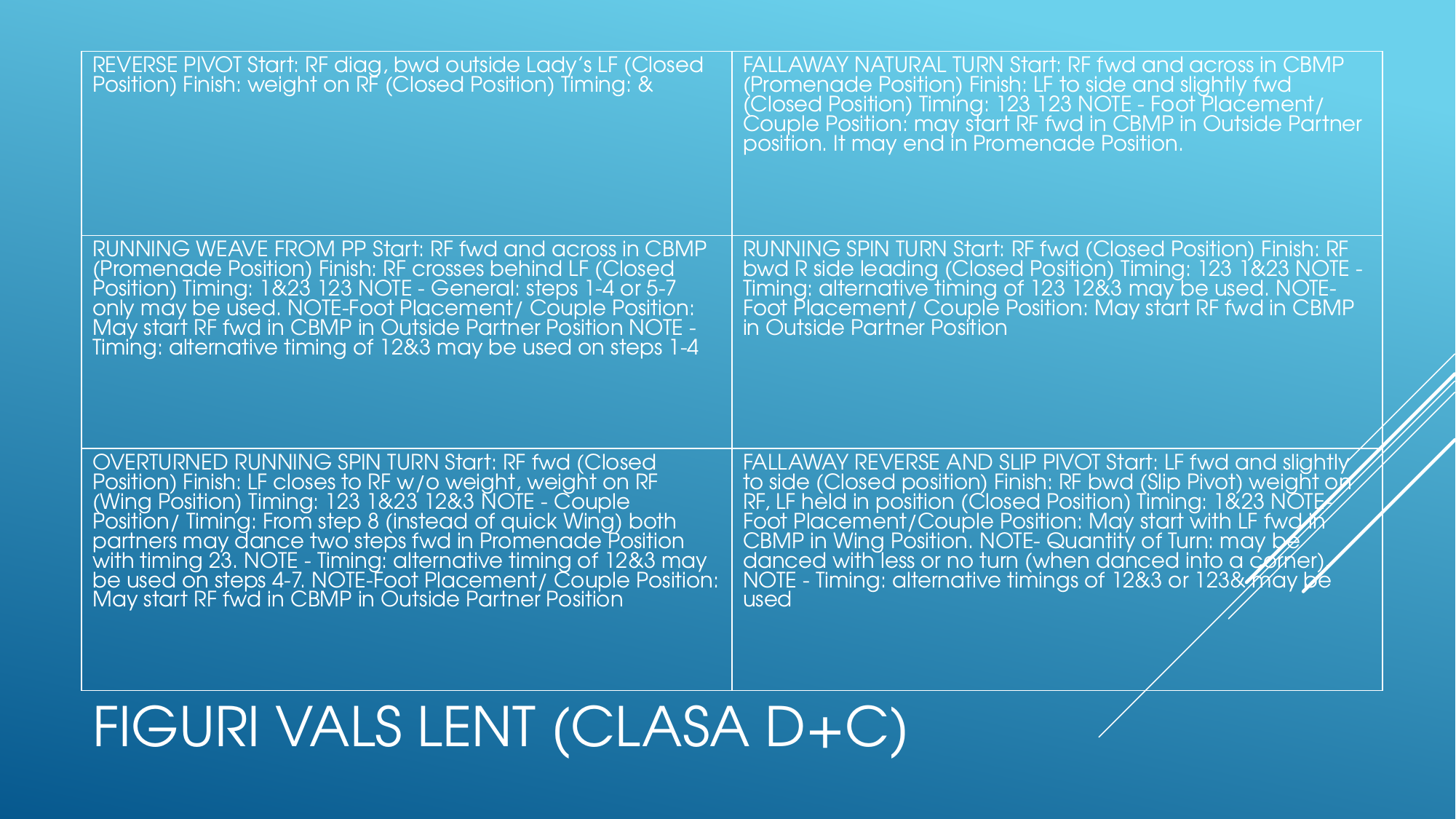

| REVERSE PIVOT Start: RF diag, bwd outside Lady’s LF (Closed Position) Finish: weight on RF (Closed Position) Timing: & | FALLAWAY NATURAL TURN Start: RF fwd and across in CBMP (Promenade Position) Finish: LF to side and slightly fwd (Closed Position) Timing: 123 123 NOTE - Foot Placement/ Couple Position: may start RF fwd in CBMP in Outside Partner position. It may end in Promenade Position. |
| --- | --- |
| RUNNING WEAVE FROM PP Start: RF fwd and across in CBMP (Promenade Position) Finish: RF crosses behind LF (Closed Position) Timing: 1&23 123 NOTE - General: steps 1-4 or 5-7 only may be used. NOTE-Foot Placement/ Couple Position: May start RF fwd in CBMP in Outside Partner Position NOTE - Timing: alternative timing of 12&3 may be used on steps 1-4 | RUNNING SPIN TURN Start: RF fwd (Closed Position) Finish: RF bwd R side leading (Closed Position) Timing: 123 1&23 NOTE - Timing: alternative timing of 123 12&3 may be used. NOTE-Foot Placement/ Couple Position: May start RF fwd in CBMP in Outside Partner Position |
| OVERTURNED RUNNING SPIN TURN Start: RF fwd (Closed Position) Finish: LF closes to RF w/o weight, weight on RF (Wing Position) Timing: 123 1&23 12&3 NOTE - Couple Position/ Timing: From step 8 (instead of quick Wing) both partners may dance two steps fwd in Promenade Position with timing 23. NOTE - Timing: alternative timing of 12&3 may be used on steps 4-7. NOTE-Foot Placement/ Couple Position: May start RF fwd in CBMP in Outside Partner Position | FALLAWAY REVERSE AND SLIP PIVOT Start: LF fwd and slightly to side (Closed position) Finish: RF bwd (Slip Pivot) weight on RF, LF held in position (Closed Position) Timing: 1&23 NOTE- Foot Placement/Couple Position: May start with LF fwd in CBMP in Wing Position. NOTE- Quantity of Turn: may be danced with less or no turn (when danced into a corner). NOTE - Timing: alternative timings of 12&3 or 123& may be used |
# Figuri vals lent (clasa d+c)